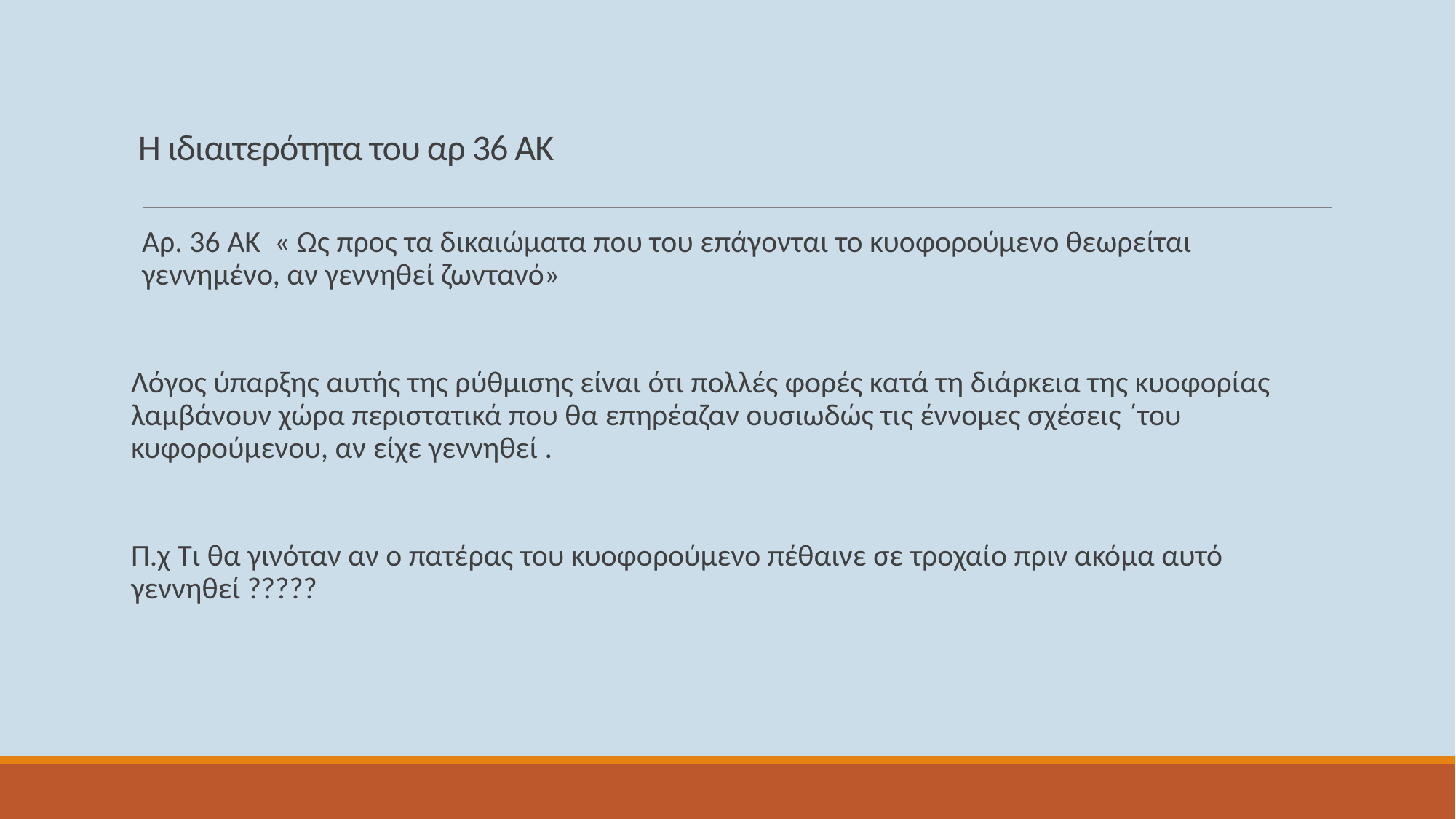

# Η ιδιαιτερότητα του αρ 36 ΑΚ
Αρ. 36 ΑΚ  « Ως προς τα δικαιώματα που του επάγονται το κυοφορούμενο θεωρείται γεννημένο, αν γεννηθεί ζωντανό»

Λόγος ύπαρξης αυτής της ρύθμισης είναι ότι πολλές φορές κατά τη διάρκεια της κυοφορίας λαμβάνουν χώρα περιστατικά που θα επηρέαζαν ουσιωδώς τις έννομες σχέσεις ΄του κυφορούμενου, αν είχε γεννηθεί .

Π.χ Τι θα γινόταν αν ο πατέρας του κυοφορούμενο πέθαινε σε τροχαίο πριν ακόμα αυτό γεννηθεί ?????